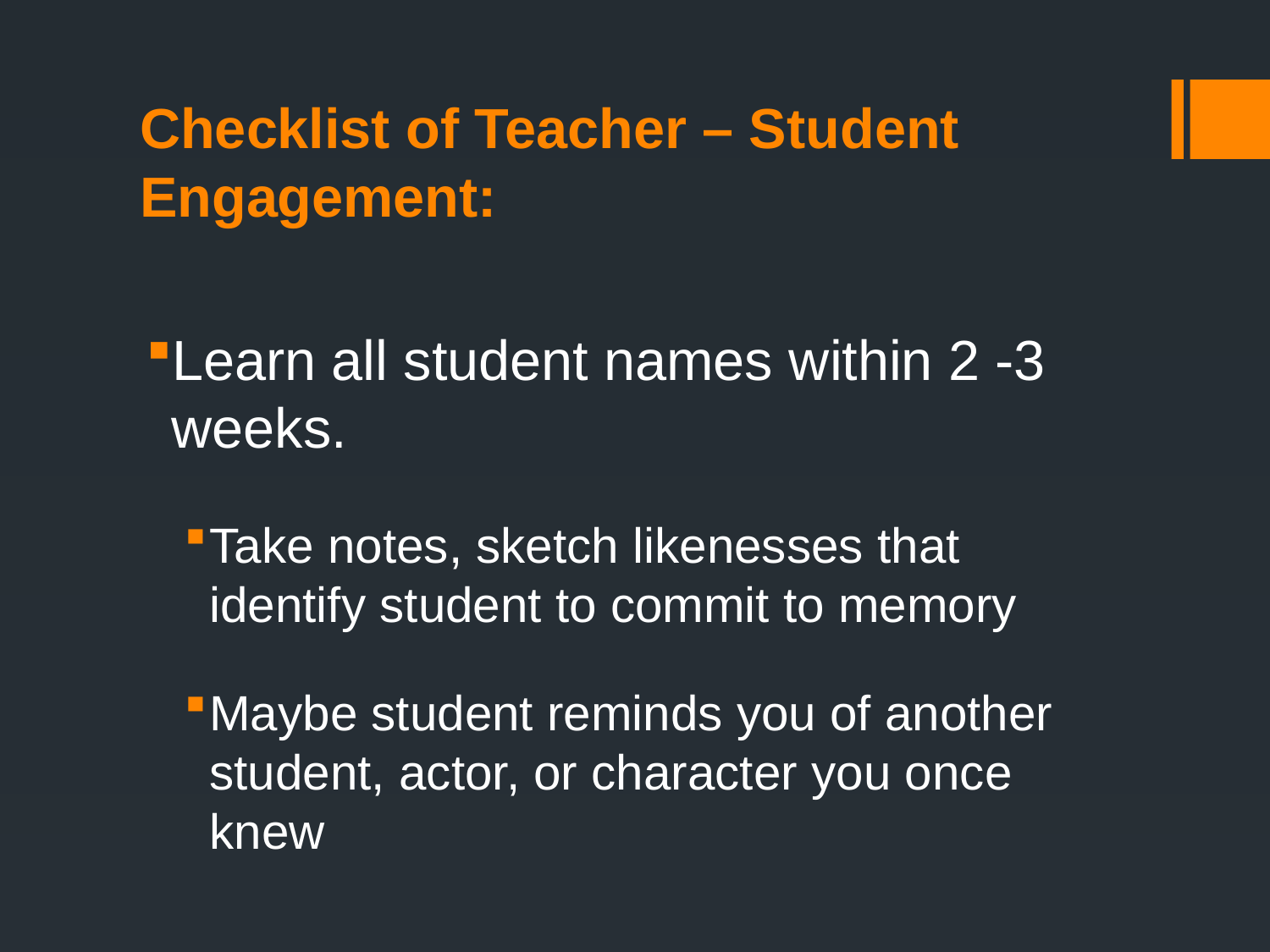

# Checklist of Teacher – Student Engagement:
Learn all student names within 2 -3 weeks.

Take notes, sketch likenesses that identify student to commit to memory

Maybe student reminds you of another student, actor, or character you once knew